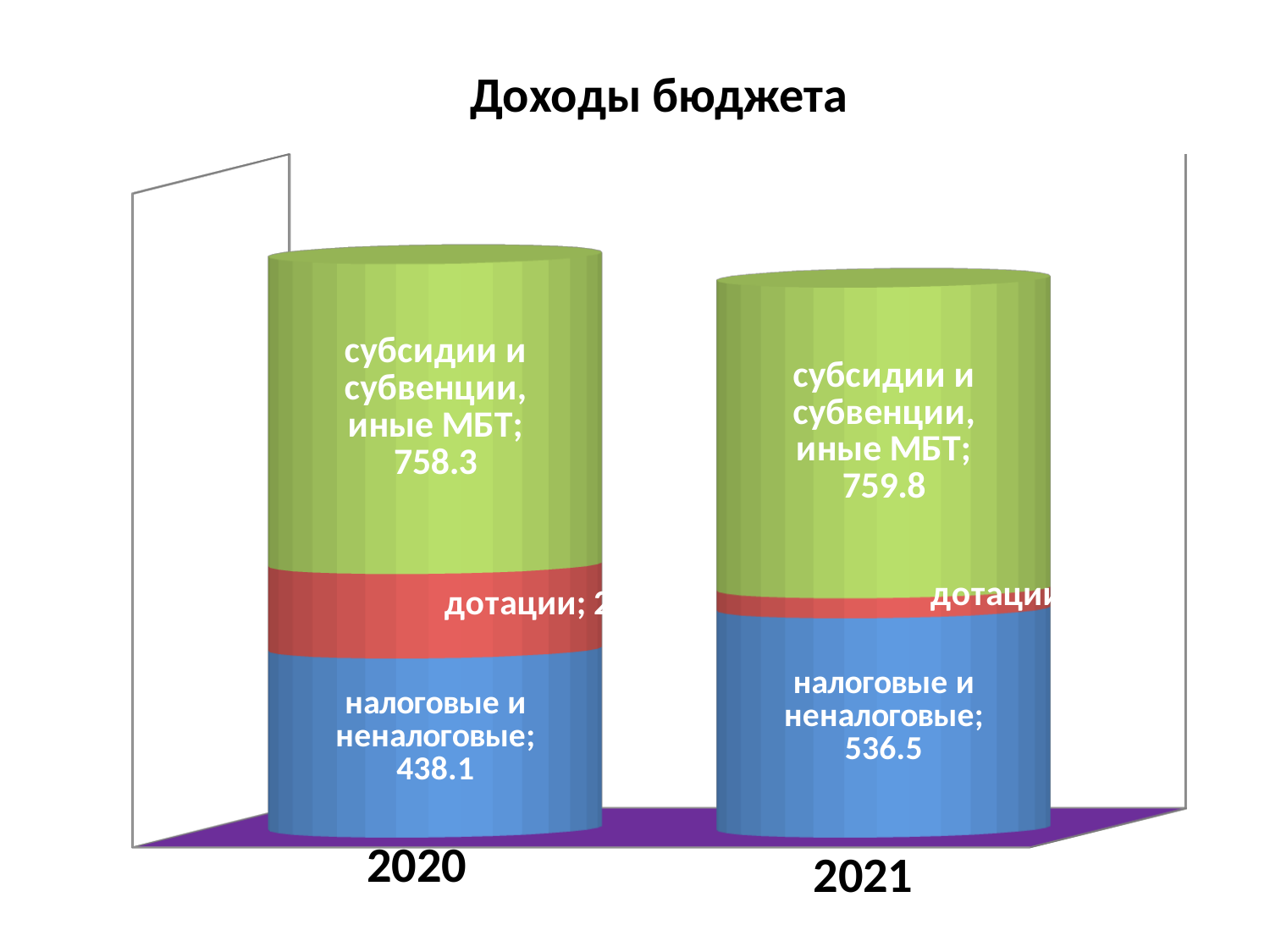

# Доходы бюджета

[unsupported chart]

2020
2021